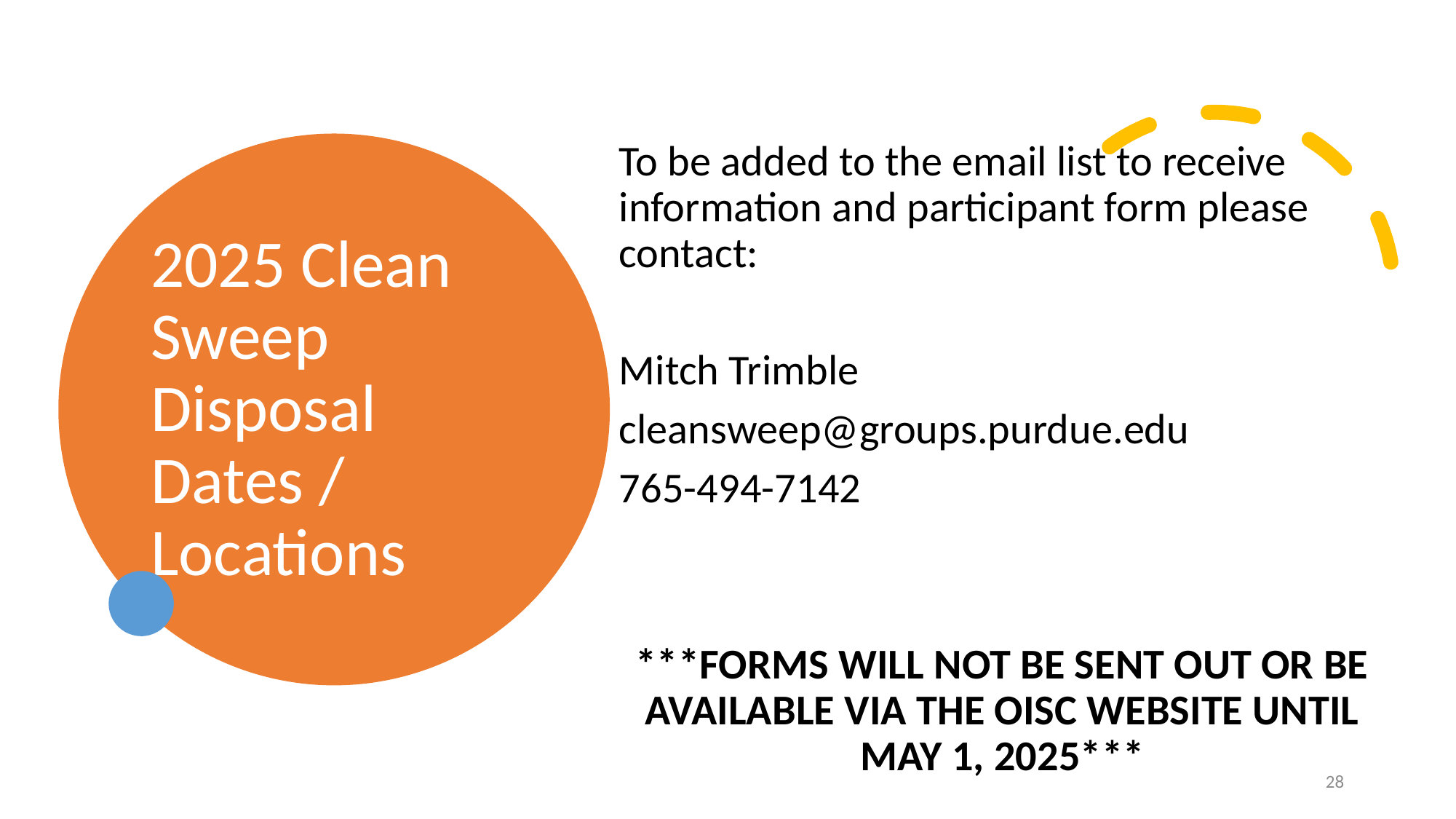

To be added to the email list to receive information and participant form please contact:

Mitch Trimble
cleansweep@groups.purdue.edu
765-494-7142

***FORMS WILL NOT BE SENT OUT OR BE AVAILABLE VIA THE OISC WEBSITE UNTIL MAY 1, 2025***

# 2025 Clean Sweep Disposal Dates / Locations

28